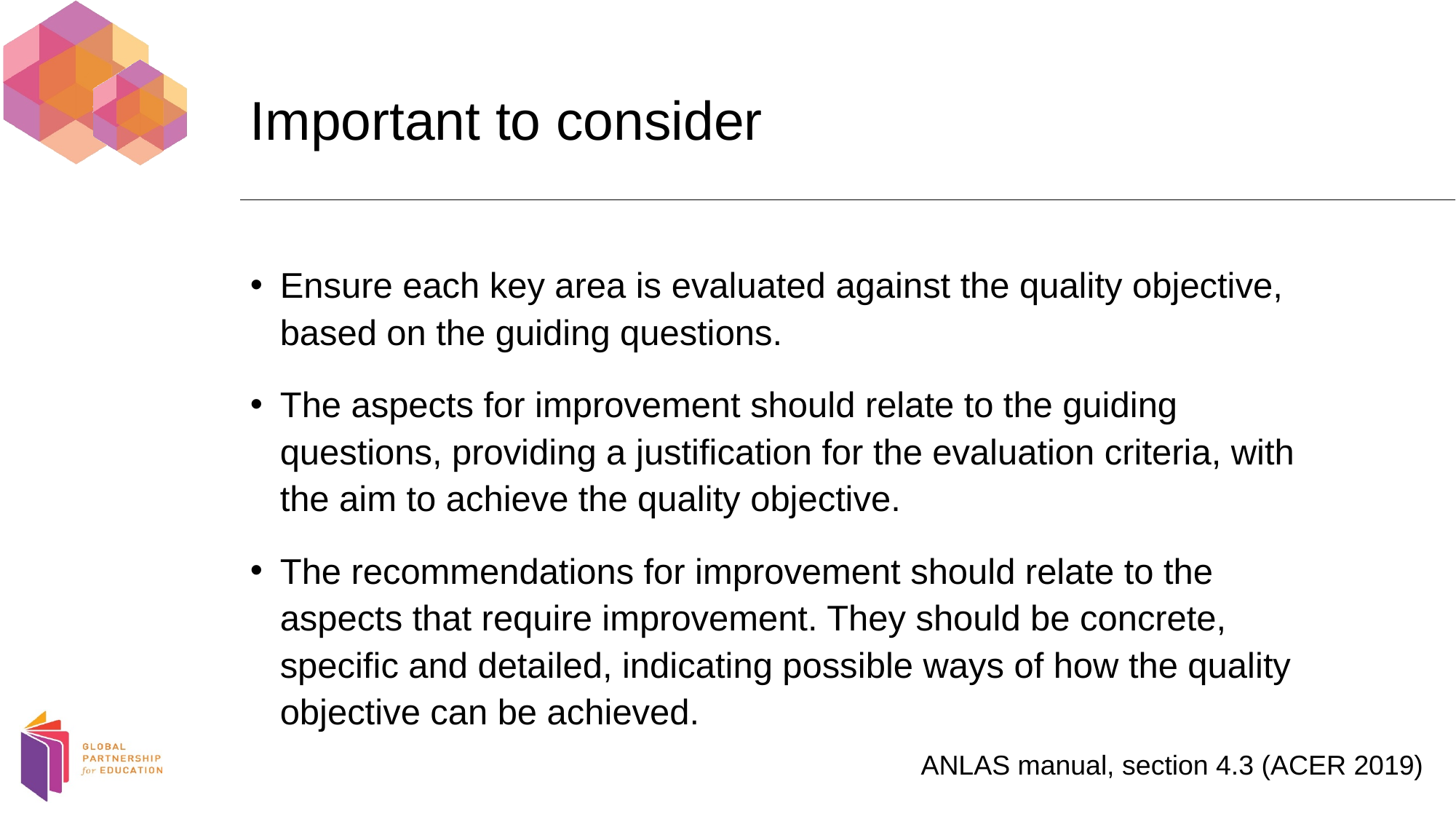

# Important to consider
Ensure each key area is evaluated against the quality objective, based on the guiding questions.
The aspects for improvement should relate to the guiding questions, providing a justification for the evaluation criteria, with the aim to achieve the quality objective.
The recommendations for improvement should relate to the aspects that require improvement. They should be concrete, specific and detailed, indicating possible ways of how the quality objective can be achieved.
ANLAS manual, section 4.3 (ACER 2019)